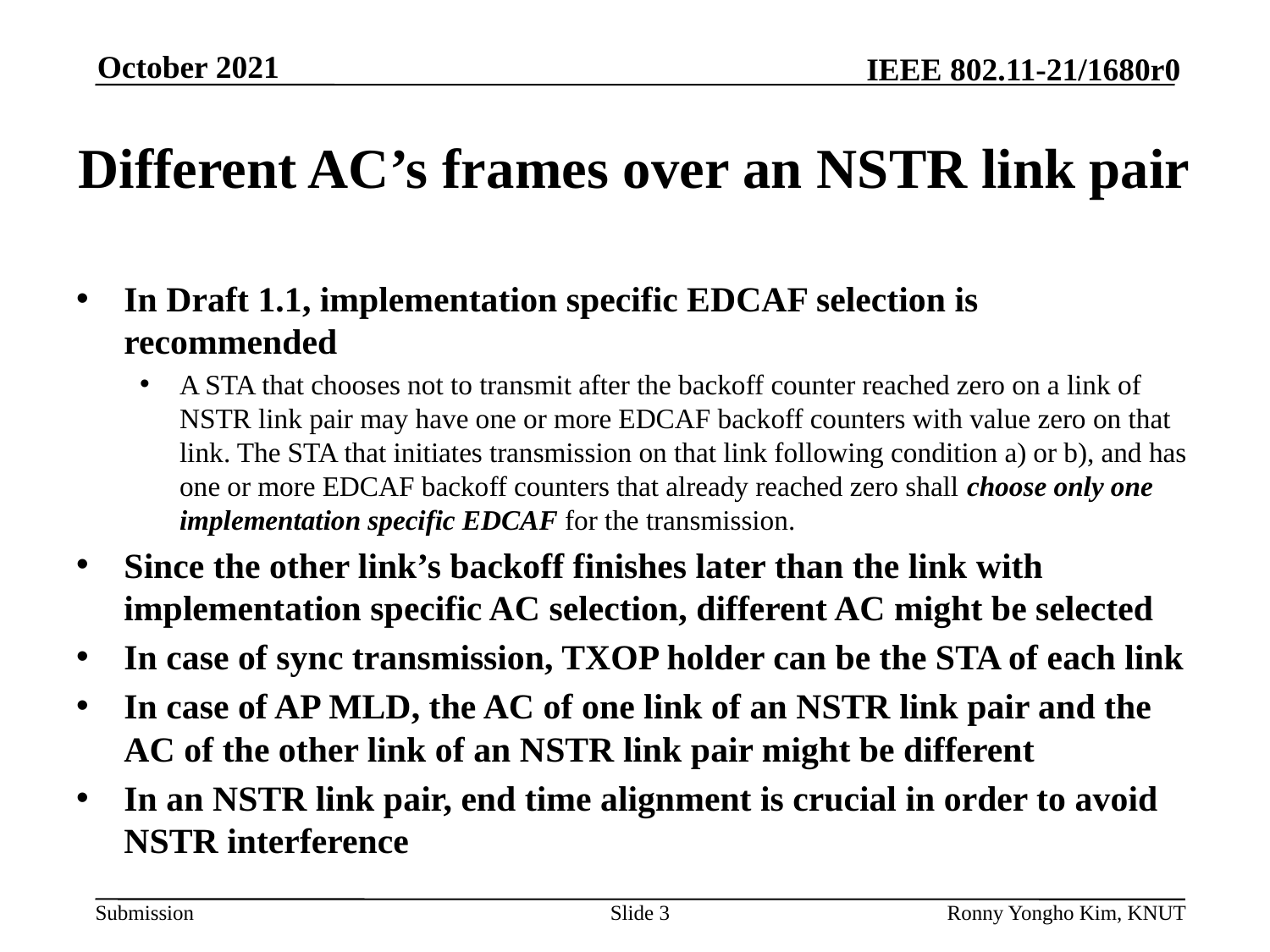

# Different AC’s frames over an NSTR link pair
In Draft 1.1, implementation specific EDCAF selection is recommended
A STA that chooses not to transmit after the backoff counter reached zero on a link of NSTR link pair may have one or more EDCAF backoff counters with value zero on that link. The STA that initiates transmission on that link following condition a) or b), and has one or more EDCAF backoff counters that already reached zero shall choose only one implementation specific EDCAF for the transmission.
Since the other link’s backoff finishes later than the link with implementation specific AC selection, different AC might be selected
In case of sync transmission, TXOP holder can be the STA of each link
In case of AP MLD, the AC of one link of an NSTR link pair and the AC of the other link of an NSTR link pair might be different
In an NSTR link pair, end time alignment is crucial in order to avoid NSTR interference